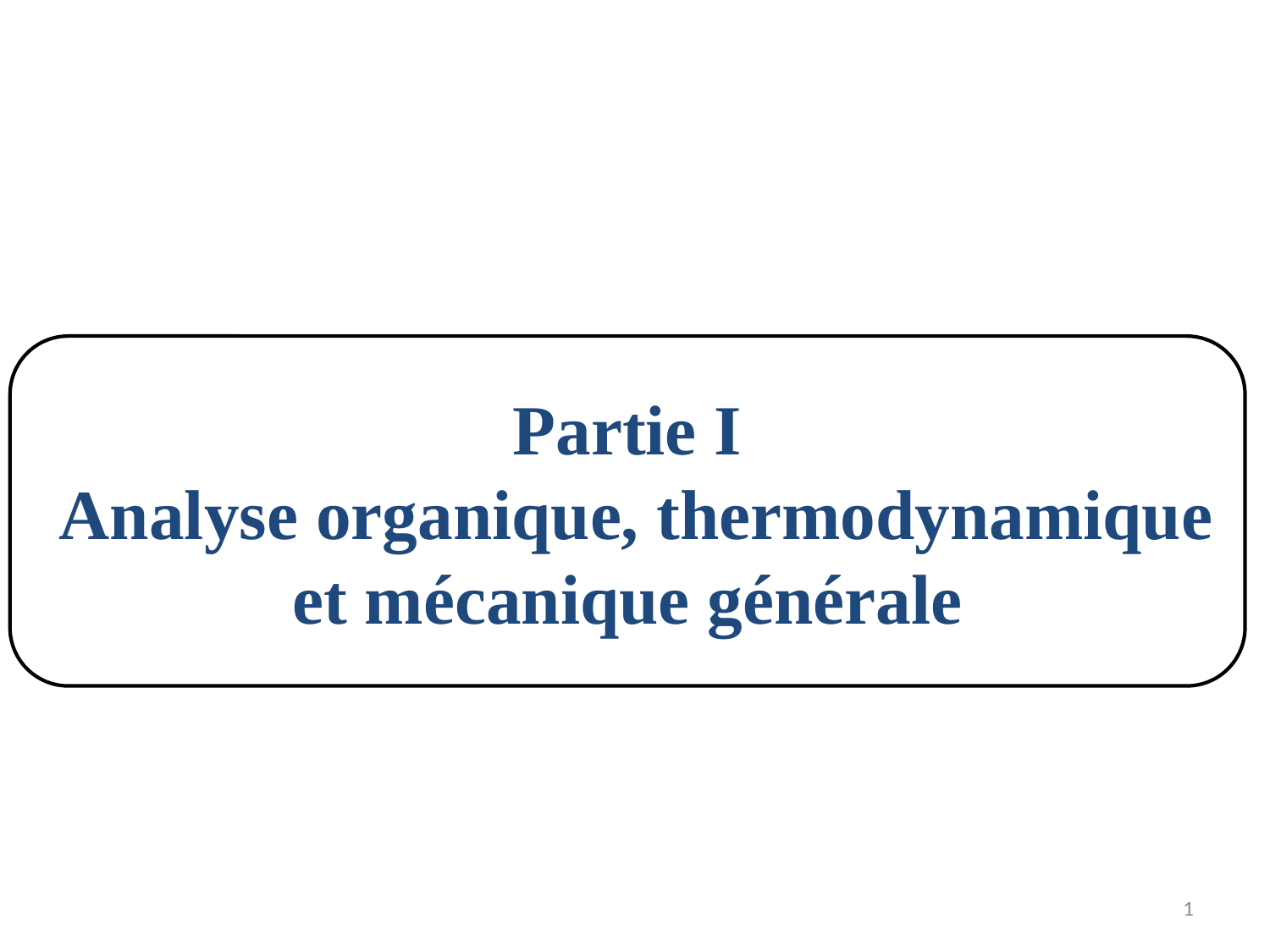

Partie I
 Analyse organique, thermodynamique et mécanique générale
1